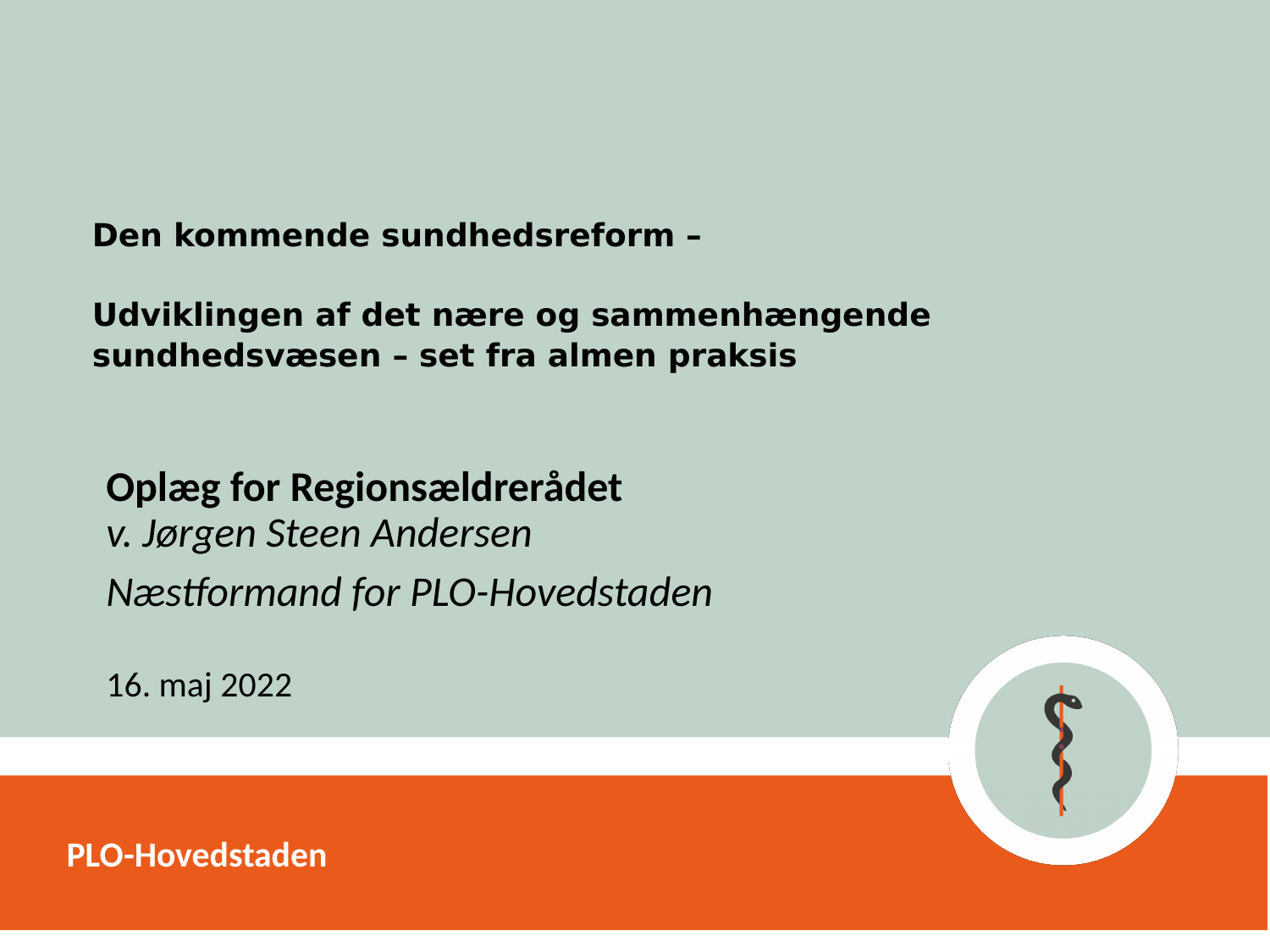

# Den kommende sundhedsreform – Udviklingen af det nære og sammenhængende sundhedsvæsen – set fra almen praksis
Oplæg for Regionsældrerådet
v. Jørgen Steen Andersen
Næstformand for PLO-Hovedstaden

16. maj 2022